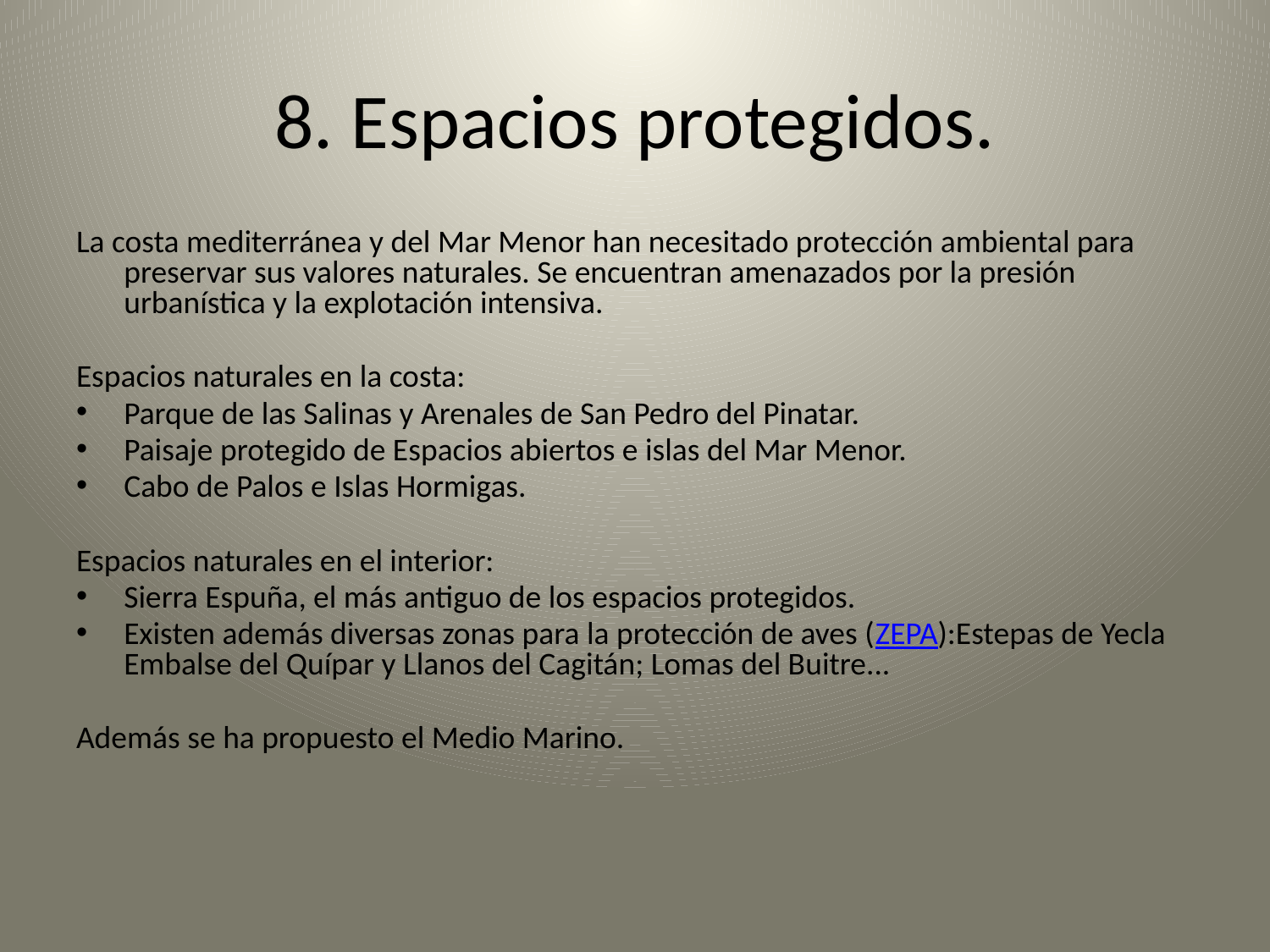

# 8. Espacios protegidos.
La costa mediterránea y del Mar Menor han necesitado protección ambiental para preservar sus valores naturales. Se encuentran amenazados por la presión urbanística y la explotación intensiva.

Espacios naturales en la costa:
Parque de las Salinas y Arenales de San Pedro del Pinatar.
Paisaje protegido de Espacios abiertos e islas del Mar Menor.
Cabo de Palos e Islas Hormigas.

Espacios naturales en el interior:
Sierra Espuña, el más antiguo de los espacios protegidos.
Existen además diversas zonas para la protección de aves (ZEPA):Estepas de Yecla Embalse del Quípar y Llanos del Cagitán; Lomas del Buitre...

Además se ha propuesto el Medio Marino.